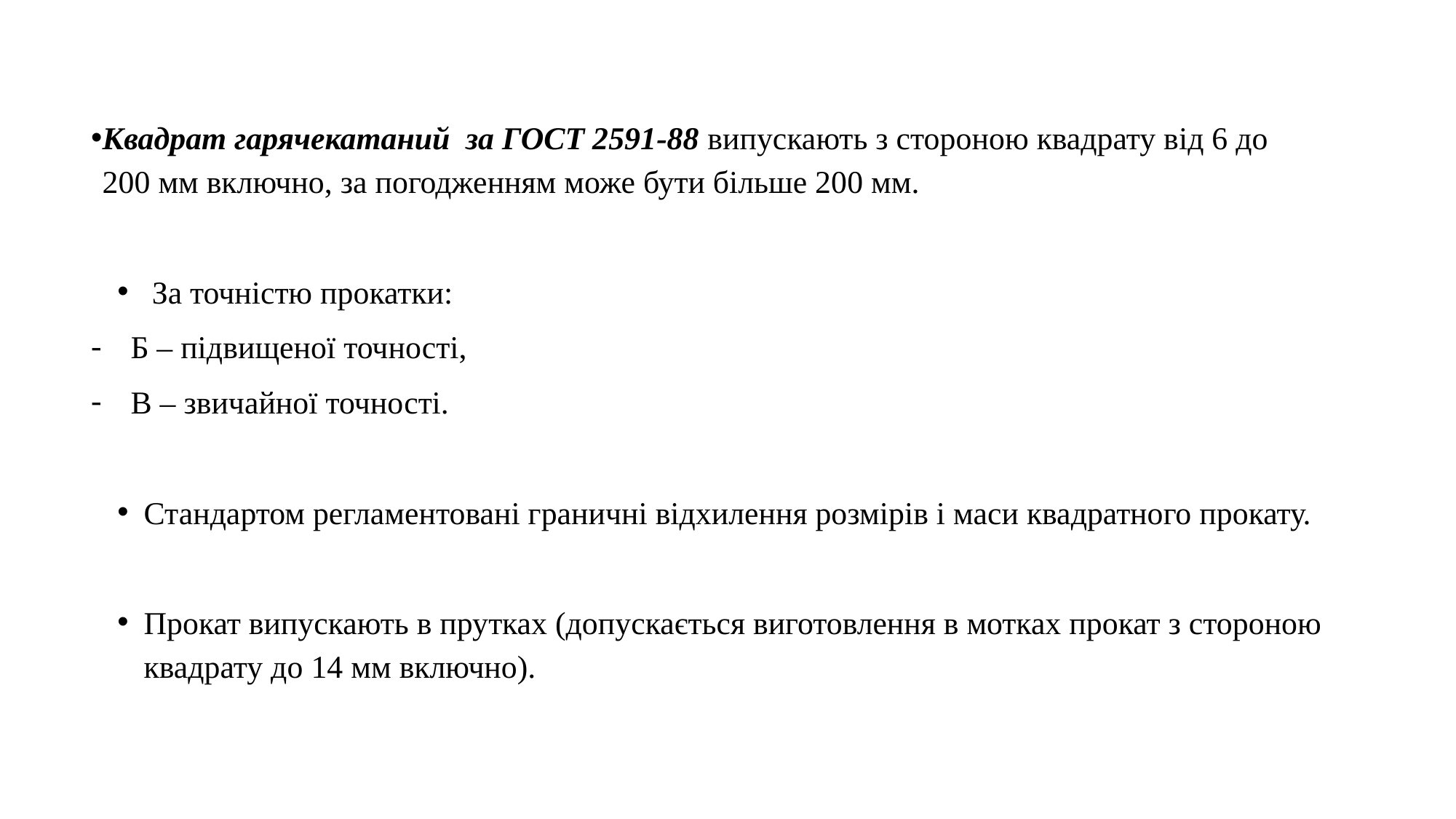

Квадрат гарячекатаний  за ГОСТ 2591-88 випускають з стороною квадрату від 6 до 200 мм включно, за погодженням може бути більше 200 мм.

 За точністю прокатки:
Б – підвищеної точності,
В – звичайної точності.

Стандартом регламентовані граничні відхилення розмірів і маси квадратного прокату.

Прокат випускають в прутках (допускається виготовлення в мотках прокат з стороною квадрату до 14 мм включно).